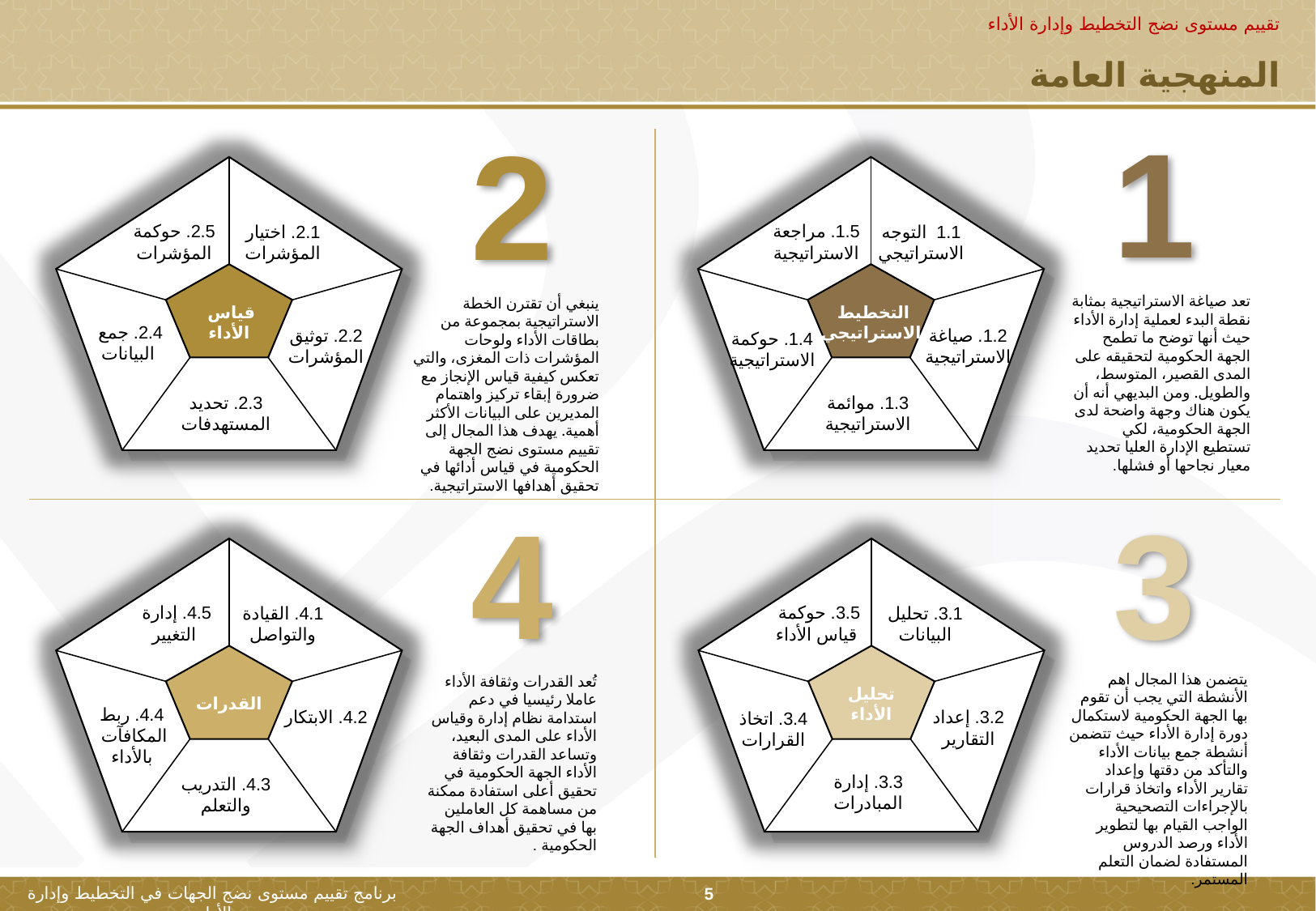

تقييم مستوى نضج التخطيط وإدارة الأداء
المنهجية العامة
1
2

2.5. حوكمة المؤشرات
2.1. اختيار المؤشرات
قياس
الأداء
2.4. جمع
البيانات
2.2. توثيق المؤشرات
2.3. تحديد المستهدفات

1.5. مراجعة الاستراتيجية
1.1  التوجه الاستراتيجي
التخطيط
الاستراتيجي
1.2. صياغة الاستراتيجية
1.4. حوكمة الاستراتيجية
1.3. موائمة الاستراتيجية
تعد صياغة الاستراتيجية بمثابة نقطة البدء لعملية إدارة الأداء حيث أنها توضح ما تطمح الجهة الحكومية لتحقيقه على المدى القصير، المتوسط، والطويل. ومن البديهي أنه أن يكون هناك وجهة واضحة لدى الجهة الحكومية، لكي تستطيع الإدارة العليا تحديد معيار نجاحها أو فشلها.
ينبغي أن تقترن الخطة الاستراتيجية بمجموعة من بطاقات الأداء ولوحات المؤشرات ذات المغزى، والتي تعكس كيفية قياس الإنجاز مع ضرورة إبقاء تركيز واهتمام المديرين على البيانات الأكثر أهمية. يهدف هذا المجال إلى تقييم مستوى نضج الجهة الحكومية في قياس أدائها في تحقيق أهدافها الاستراتيجية.
3
4

3.5. حوكمة
قياس الأداء
3.1. تحليل البيانات
تحليل
الأداء
3.2. إعداد التقارير
3.4. اتخاذ القرارات
3.3. إدارة المبادرات

4.5. إدارة
التغيير
4.1. القيادة والتواصل
القدرات
4.4. ربط المكافآت
بالأداء
4.2. الابتكار
4.3. التدريب والتعلم
يتضمن هذا المجال اهم الأنشطة التي يجب أن تقوم بها الجهة الحكومية لاستكمال دورة إدارة الأداء حيث تتضمن أنشطة جمع بيانات الأداء والتأكد من دقتها وإعداد تقارير الأداء واتخاذ قرارات بالإجراءات التصحيحية الواجب القيام بها لتطوير الأداء ورصد الدروس المستفادة لضمان التعلم المستمر.
تُعد القدرات وثقافة الأداء عاملا رئيسيا في دعم استدامة نظام إدارة وقياس الأداء على المدى البعيد، وتساعد القدرات وثقافة الأداء الجهة الحكومية في تحقيق أعلى استفادة ممكنة من مساهمة كل العاملين بها في تحقيق أهداف الجهة الحكومية .